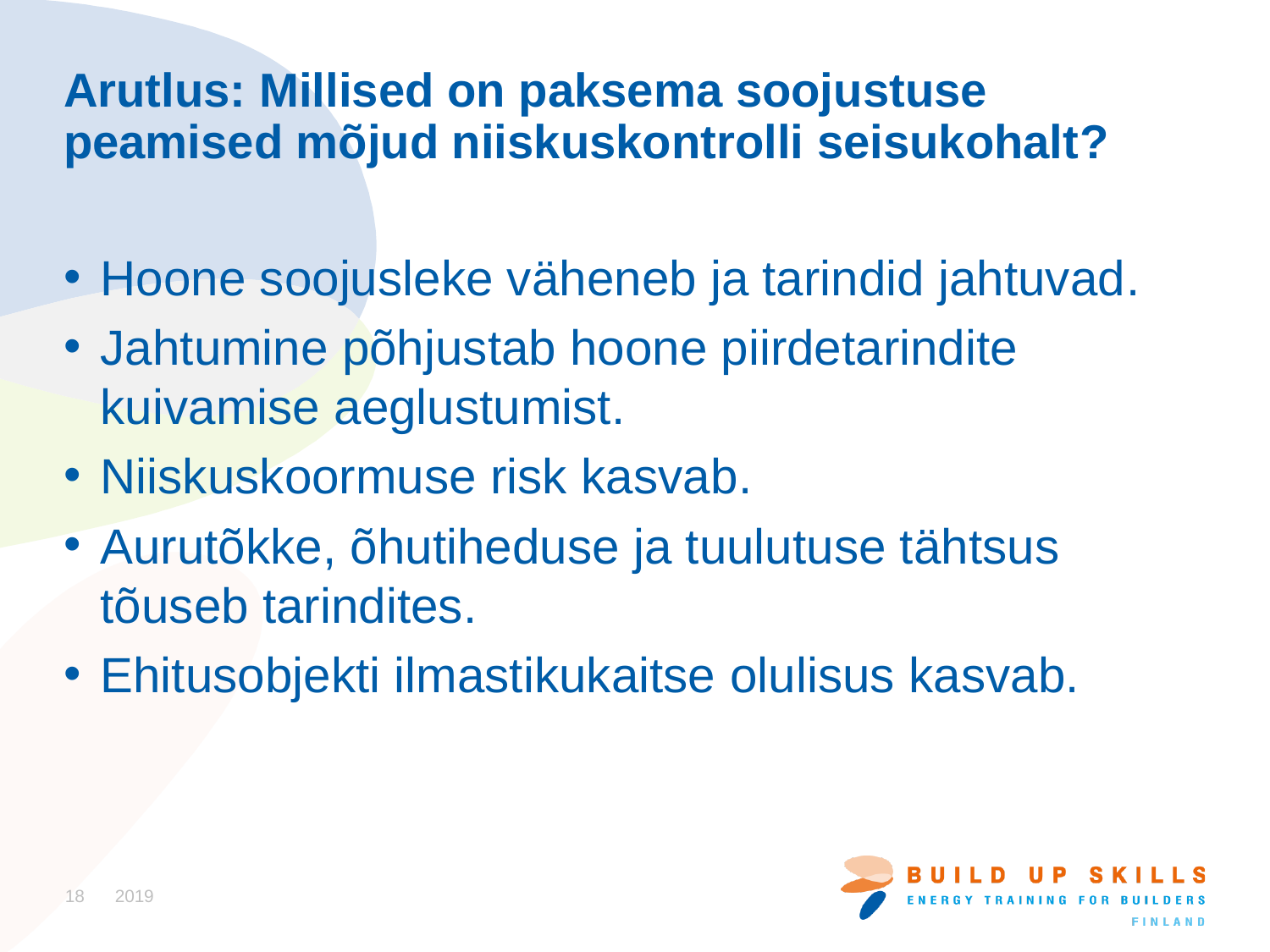

# Arutlus: Millised on paksema soojustuse peamised mõjud niiskuskontrolli seisukohalt?
Hoone soojusleke väheneb ja tarindid jahtuvad.
Jahtumine põhjustab hoone piirdetarindite kuivamise aeglustumist.
Niiskuskoormuse risk kasvab.
Aurutõkke, õhutiheduse ja tuulutuse tähtsus tõuseb tarindites.
Ehitusobjekti ilmastikukaitse olulisus kasvab.

18
2019